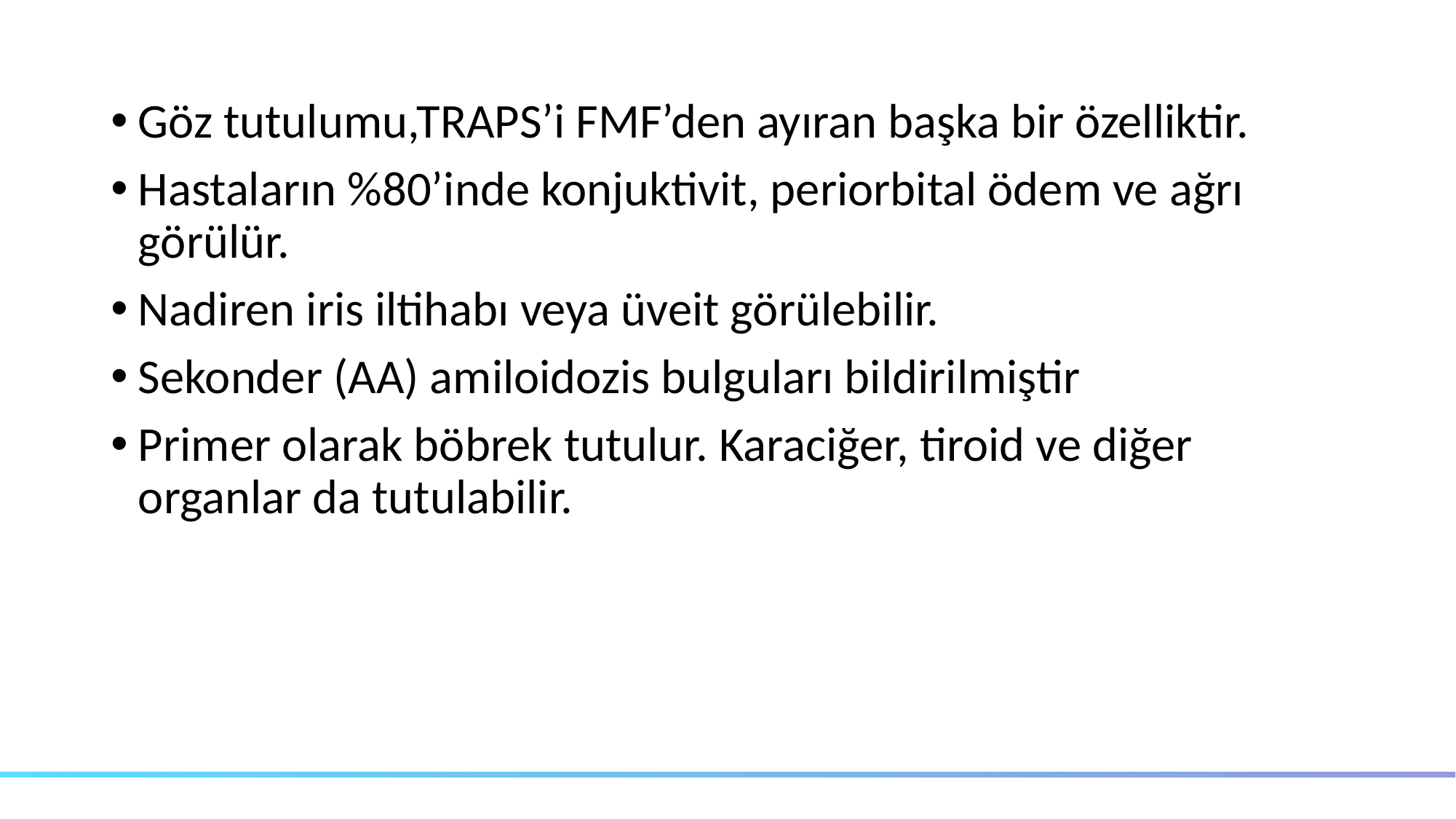

#
Göz tutulumu,TRAPS’i FMF’den ayıran başka bir özelliktir.
Hastaların %80’inde konjuktivit, periorbital ödem ve ağrı görülür.
Nadiren iris iltihabı veya üveit görülebilir.
Sekonder (AA) amiloidozis bulguları bildirilmiştir
Primer olarak böbrek tutulur. Karaciğer, tiroid ve diğer organlar da tutulabilir.